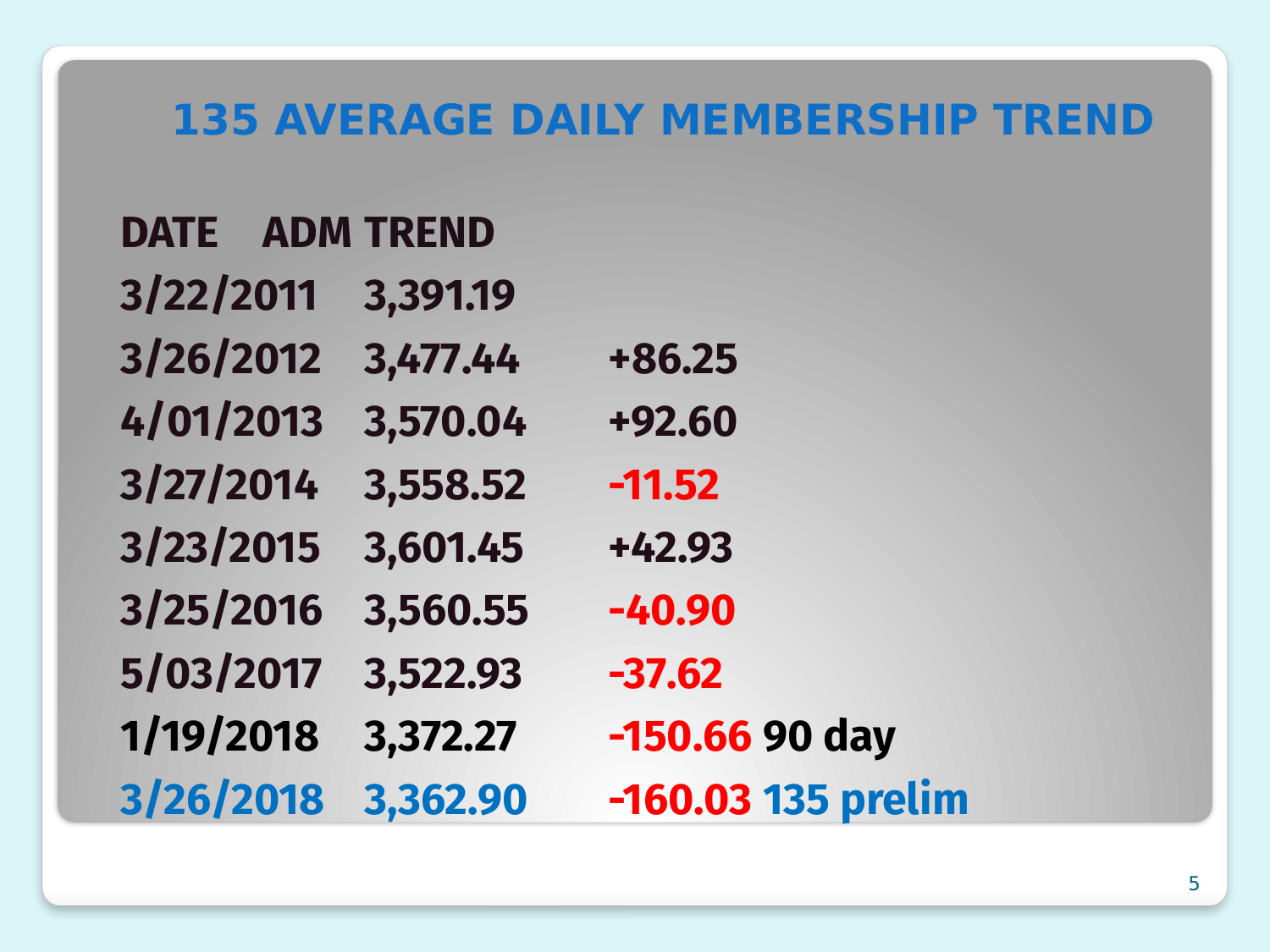

# 135 AVERAGE DAILY MEMBERSHIP TREND
DATE		  ADM 		TREND
3/22/2011	3,391.19
3/26/2012	3,477.44		+86.25
4/01/2013	3,570.04		+92.60
3/27/2014	3,558.52		-11.52
3/23/2015	3,601.45		+42.93
3/25/2016	3,560.55		-40.90
5/03/2017	3,522.93		-37.62
1/19/2018	3,372.27		-150.66 90 day
3/26/2018	3,362.90		-160.03 135 prelim
5